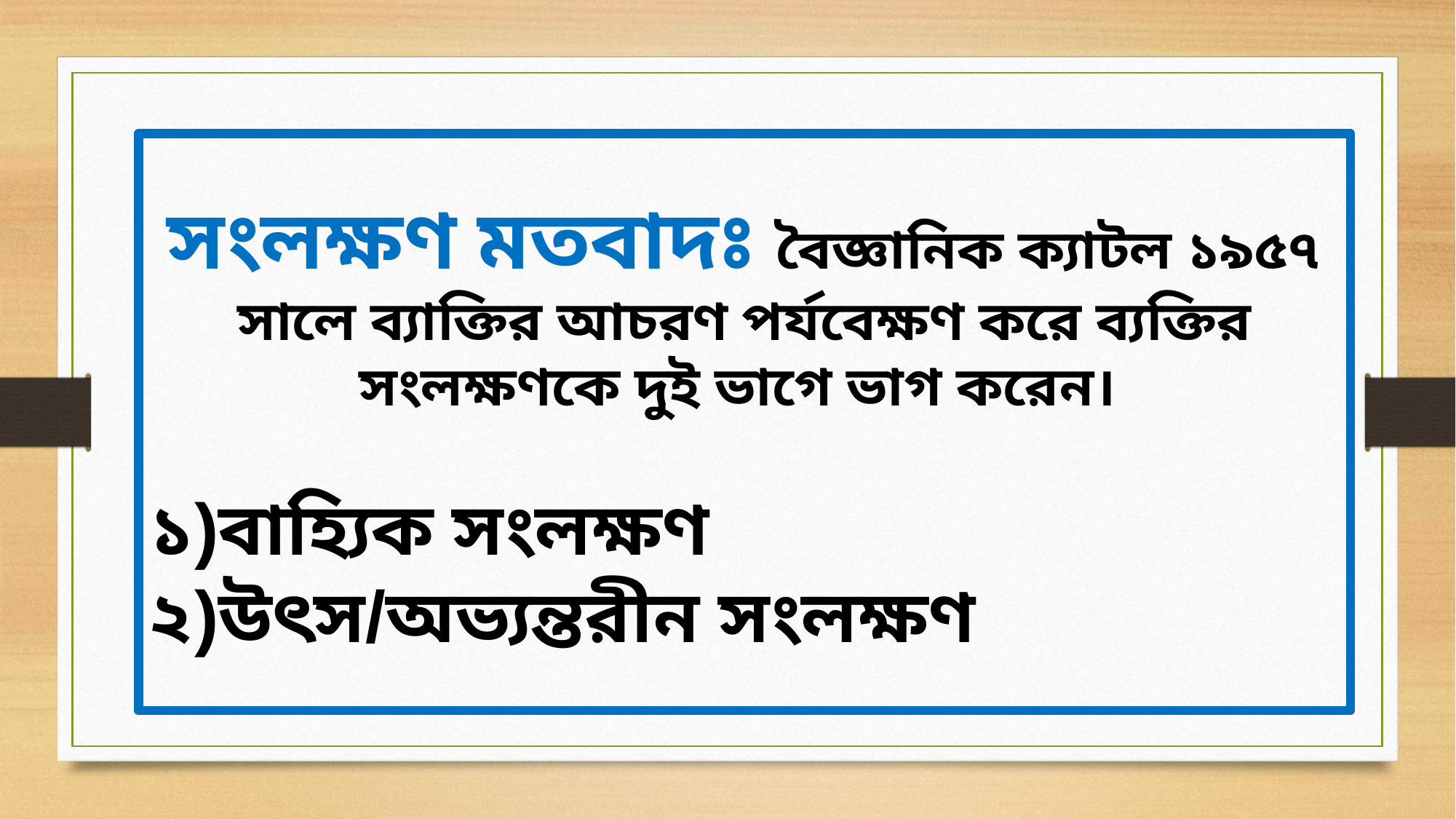

সংলক্ষণ মতবাদঃ বৈজ্ঞানিক ক্যাটল ১৯৫৭ সালে ব্যাক্তির আচরণ পর্যবেক্ষণ করে ব্যক্তির সংলক্ষণকে দুই ভাগে ভাগ করেন।

১)বাহ্যিক সংলক্ষণ
২)উৎস/অভ্যন্তরীন সংলক্ষণ